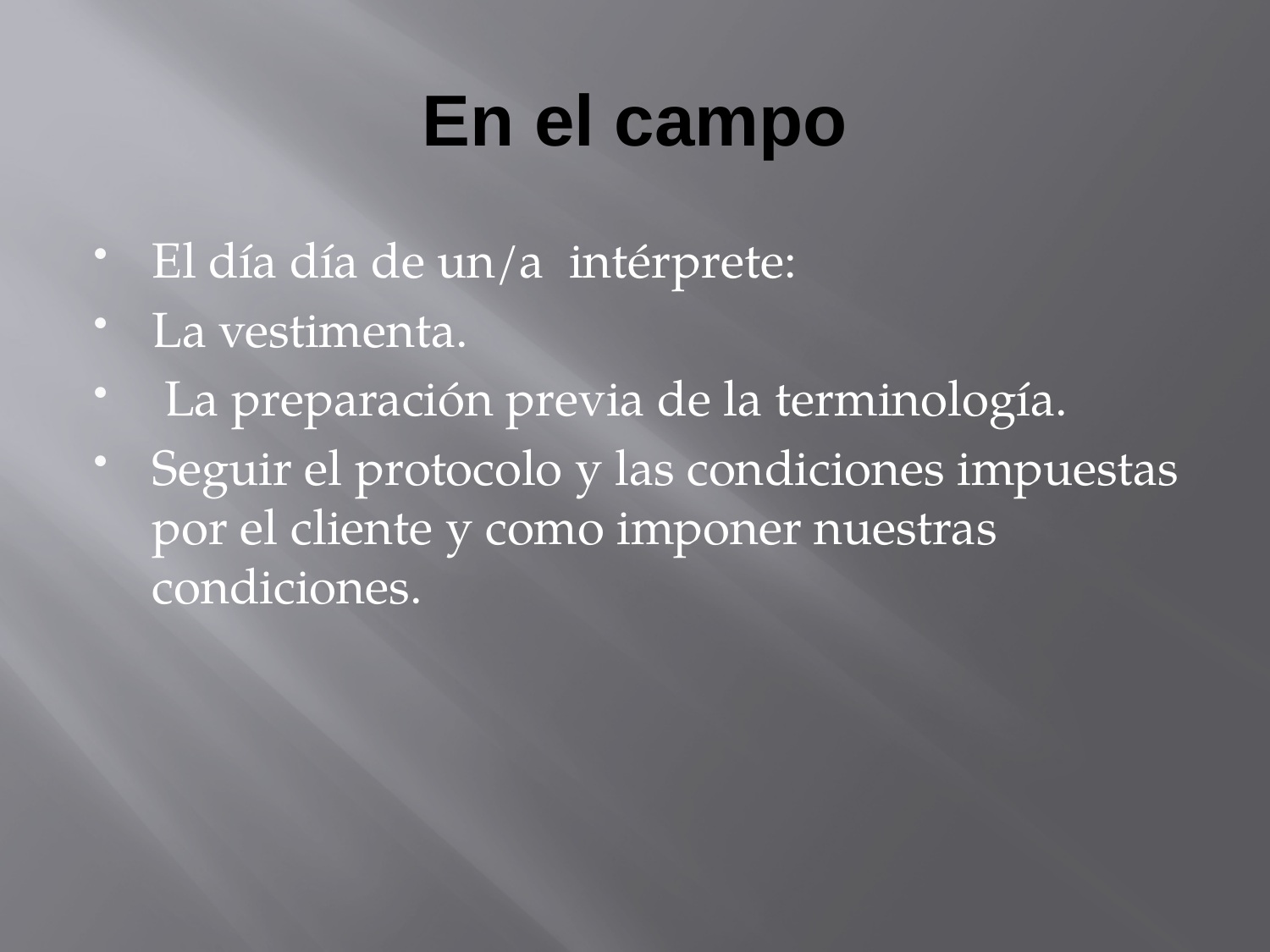

# En el campo
El día día de un/a  intérprete:
La vestimenta.
 La preparación previa de la terminología.
Seguir el protocolo y las condiciones impuestas por el cliente y como imponer nuestras condiciones.